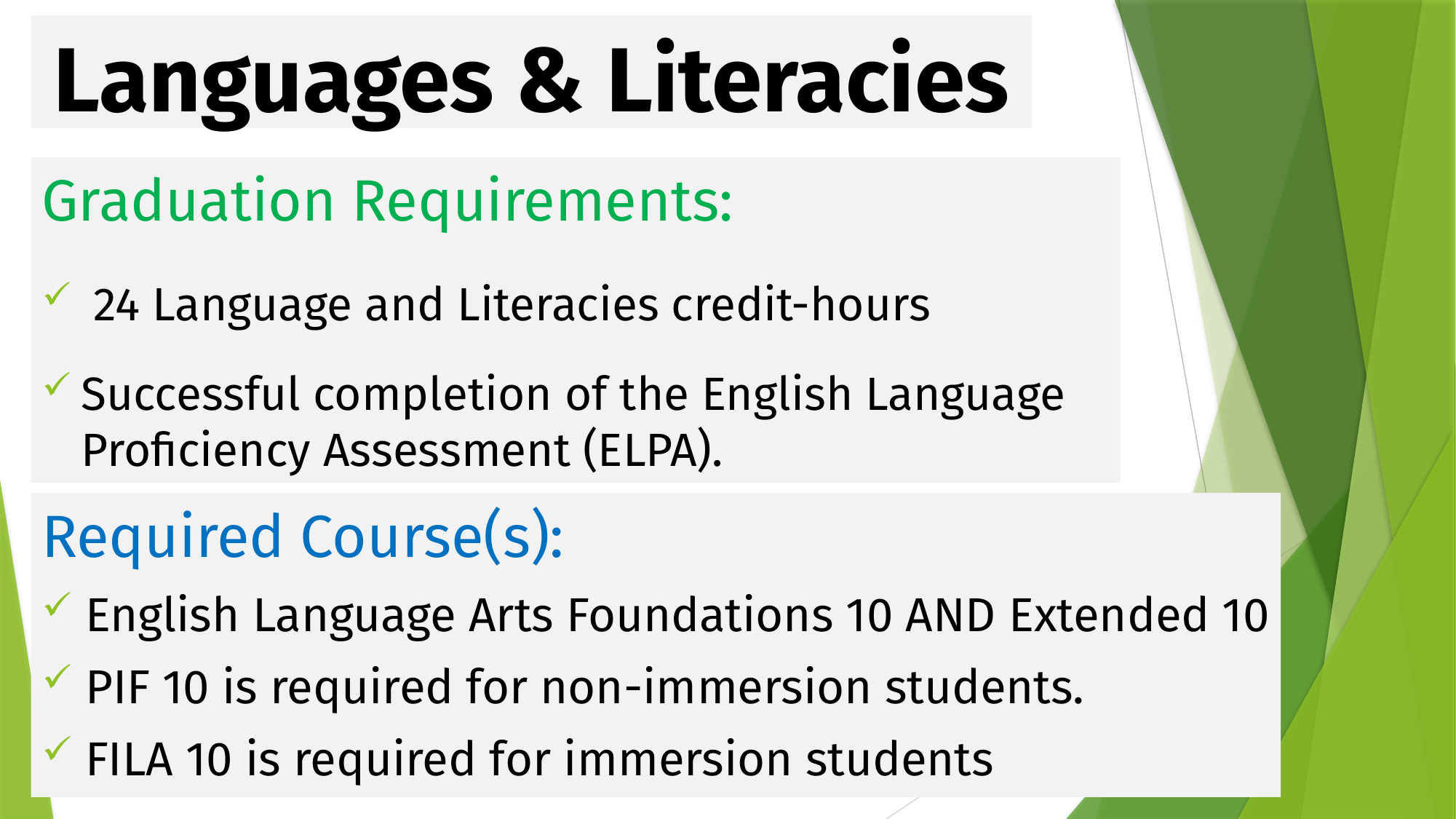

# Languages & Literacies
Graduation Requirements:

 24 Language and Literacies credit-hours

Successful completion of the English Language Proficiency Assessment (ELPA).
Required Course(s):
English Language Arts Foundations 10 AND Extended 10
PIF 10 is required for non-immersion students.
FILA 10 is required for immersion students